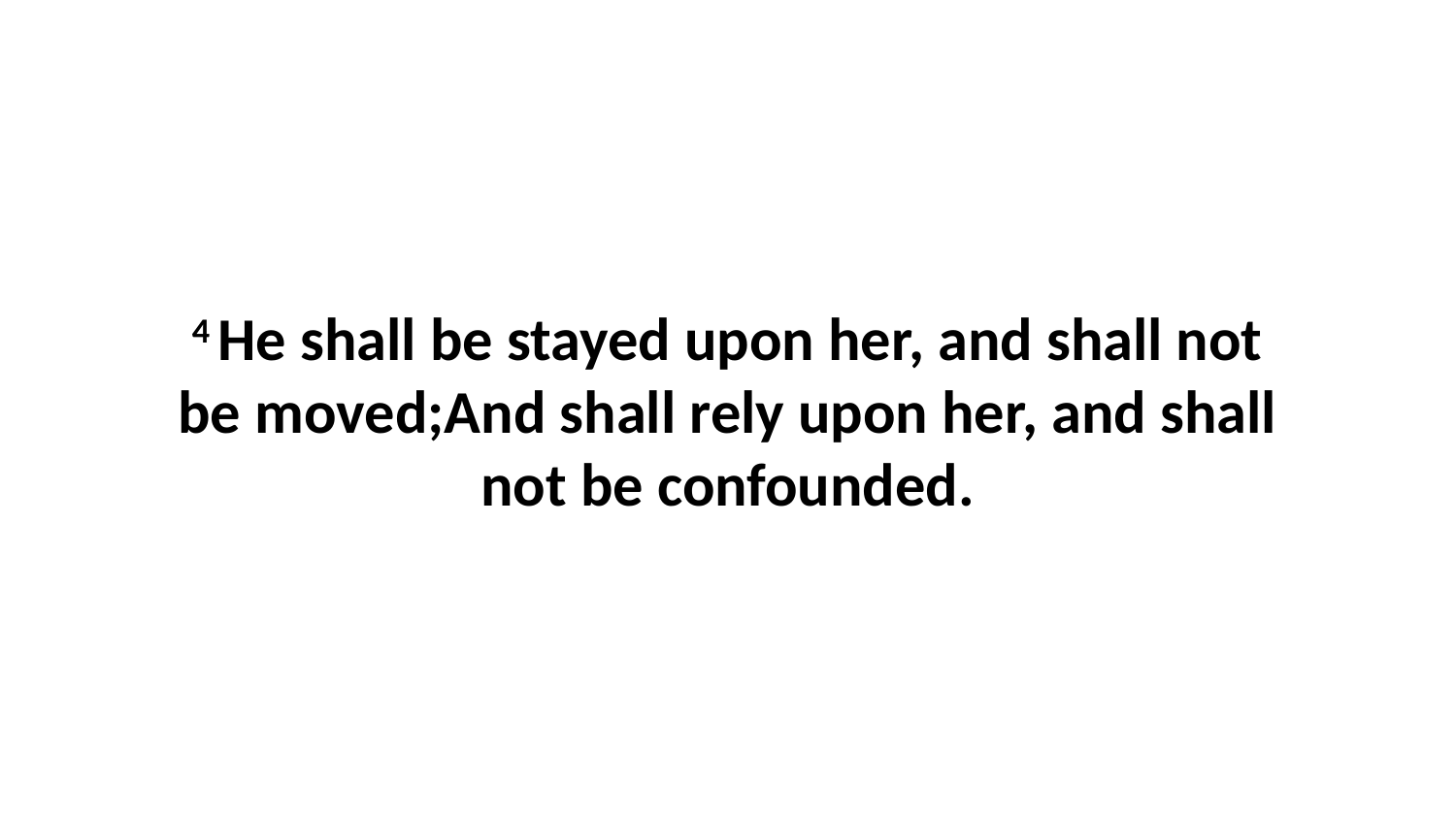

4 He shall be stayed upon her, and shall not be moved;And shall rely upon her, and shall not be confounded.